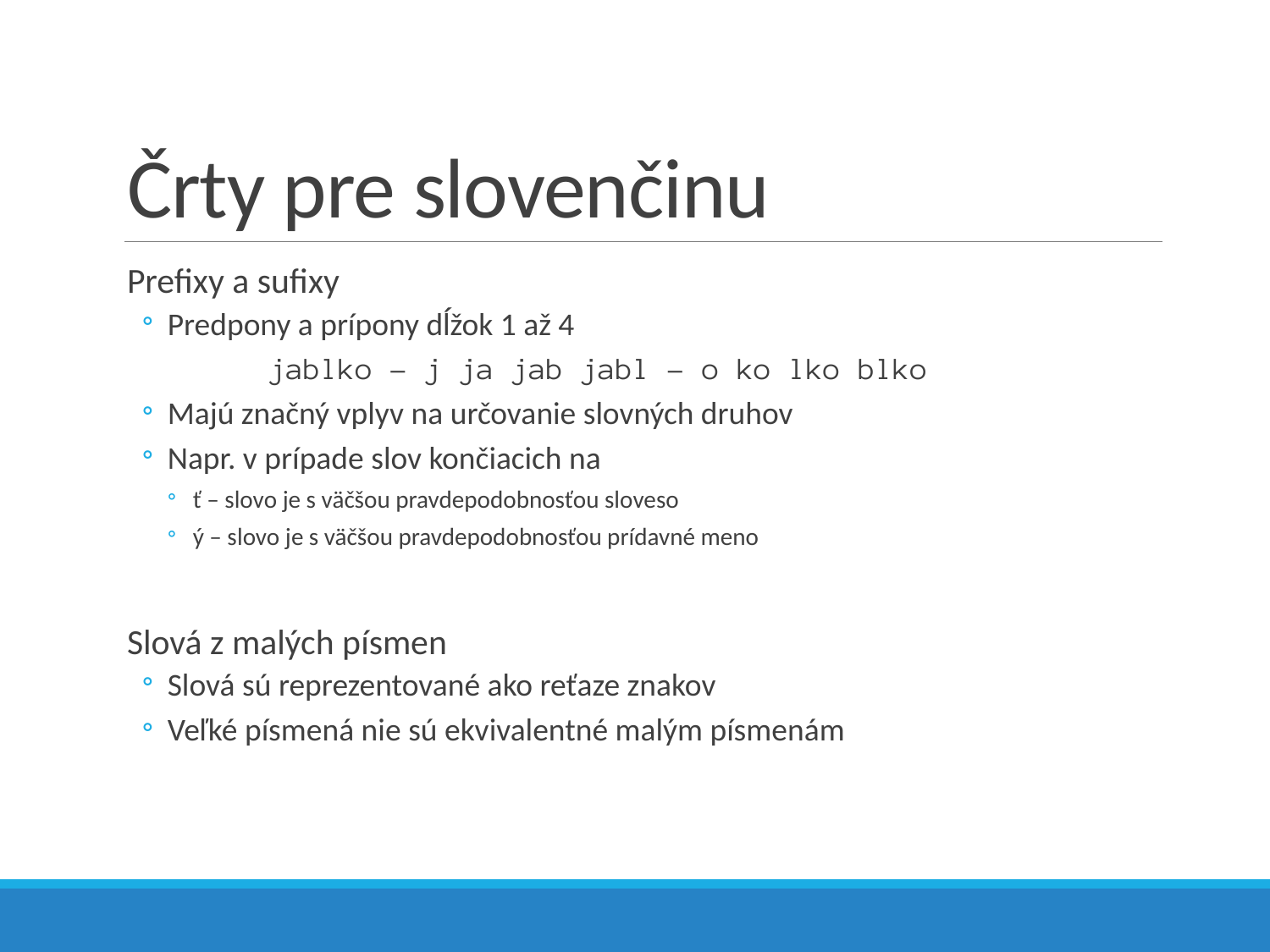

# Črty pre slovenčinu
Prefixy a sufixy
Predpony a prípony dĺžok 1 až 4
	jablko - j ja jab jabl - o ko lko blko
Majú značný vplyv na určovanie slovných druhov
Napr. v prípade slov končiacich na
ť – slovo je s väčšou pravdepodobnosťou sloveso
ý – slovo je s väčšou pravdepodobnosťou prídavné meno

Slová z malých písmen
Slová sú reprezentované ako reťaze znakov
Veľké písmená nie sú ekvivalentné malým písmenám